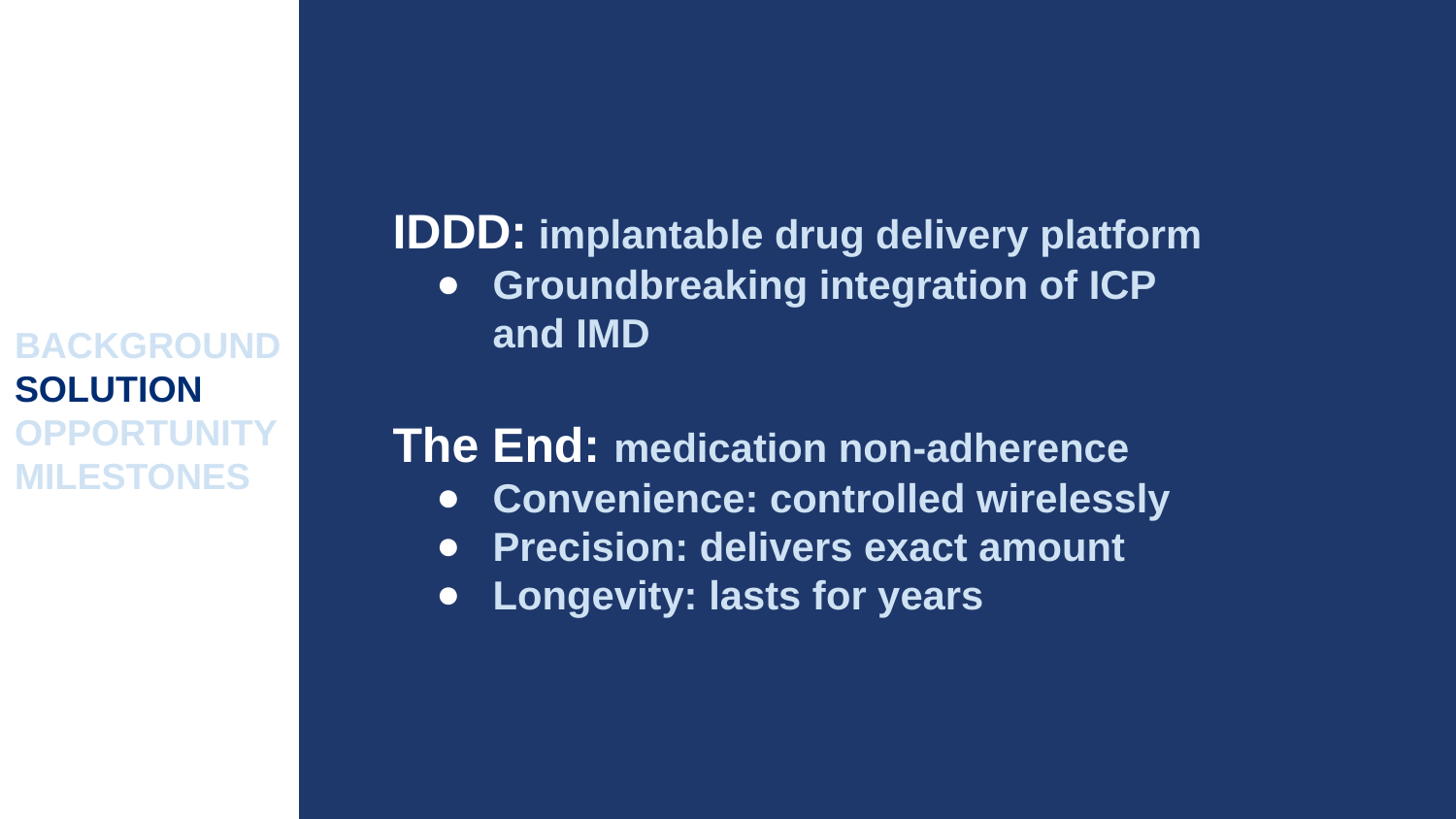

IDDD: implantable drug delivery platform
Groundbreaking integration of ICP and IMD

The End: medication non-adherence
Convenience: controlled wirelessly
Precision: delivers exact amount
Longevity: lasts for years
BACKGROUND
SOLUTION
OPPORTUNITY
MILESTONES